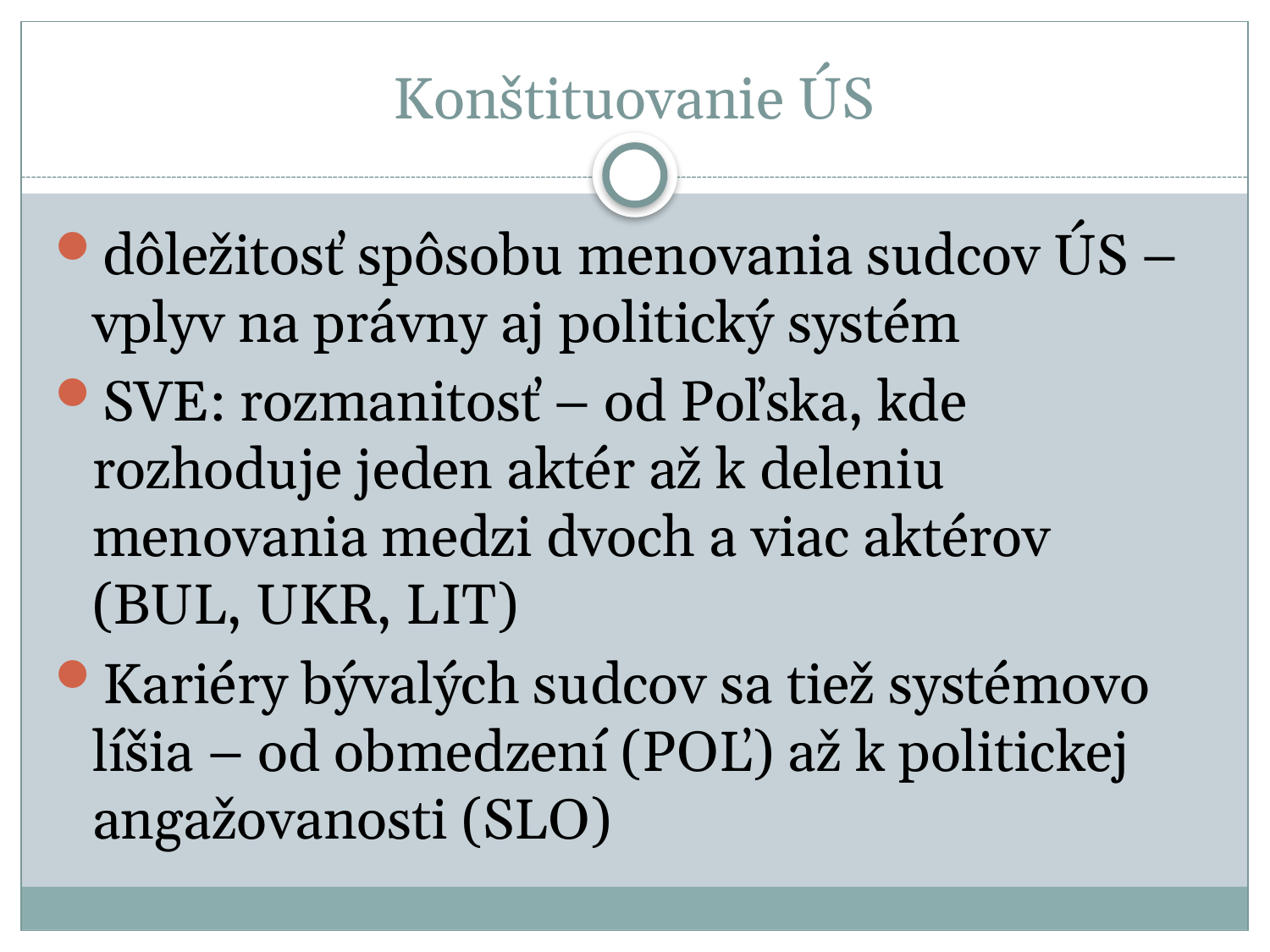

# Konštituovanie ÚS
dôležitosť spôsobu menovania sudcov ÚS – vplyv na právny aj politický systém
SVE: rozmanitosť – od Poľska, kde rozhoduje jeden aktér až k deleniu menovania medzi dvoch a viac aktérov (BUL, UKR, LIT)
Kariéry bývalých sudcov sa tiež systémovo líšia – od obmedzení (POĽ) až k politickej angažovanosti (SLO)